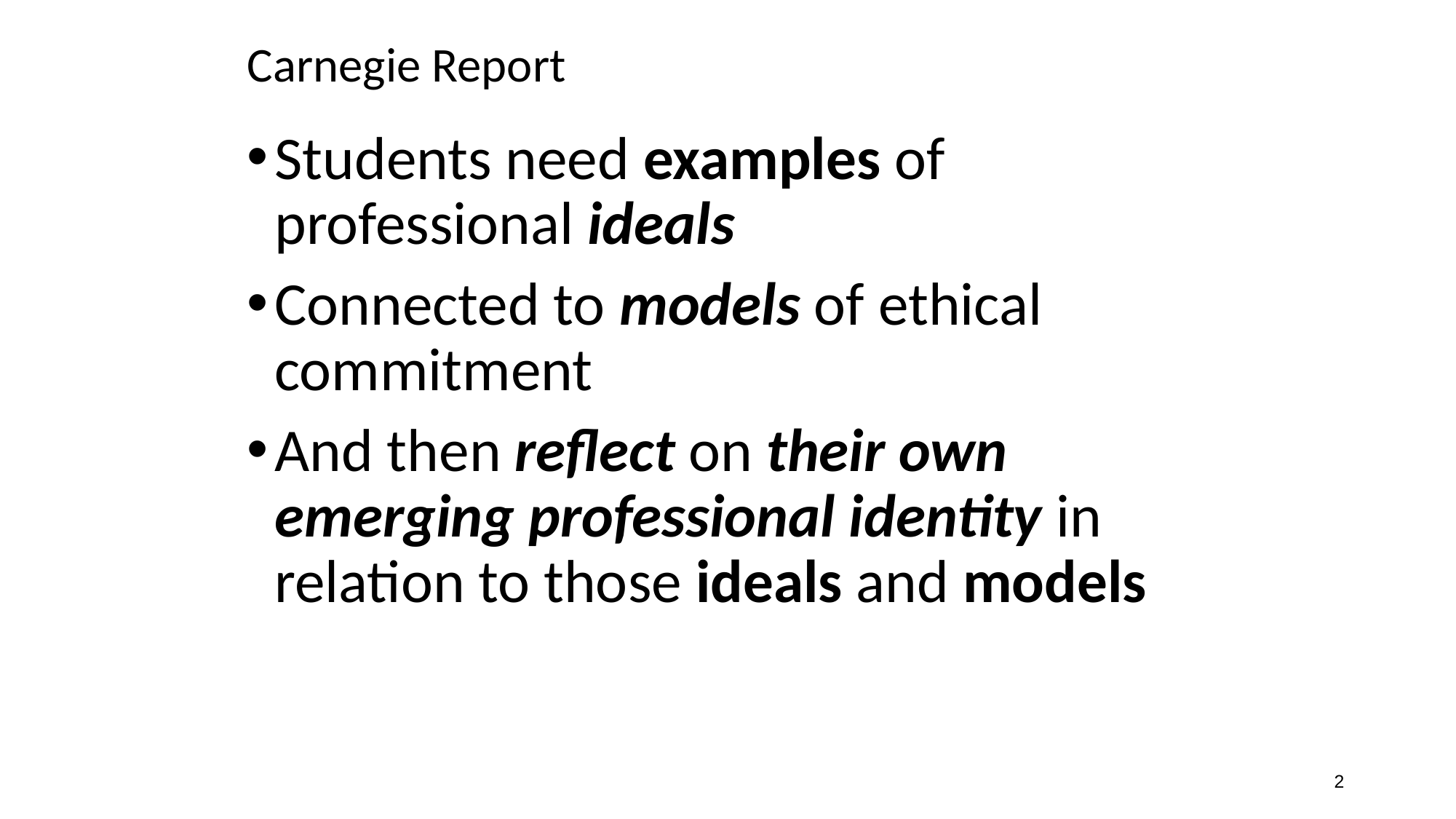

# Carnegie Report
Students need examples of professional ideals
Connected to models of ethical commitment
And then reflect on their own emerging professional identity in relation to those ideals and models
2